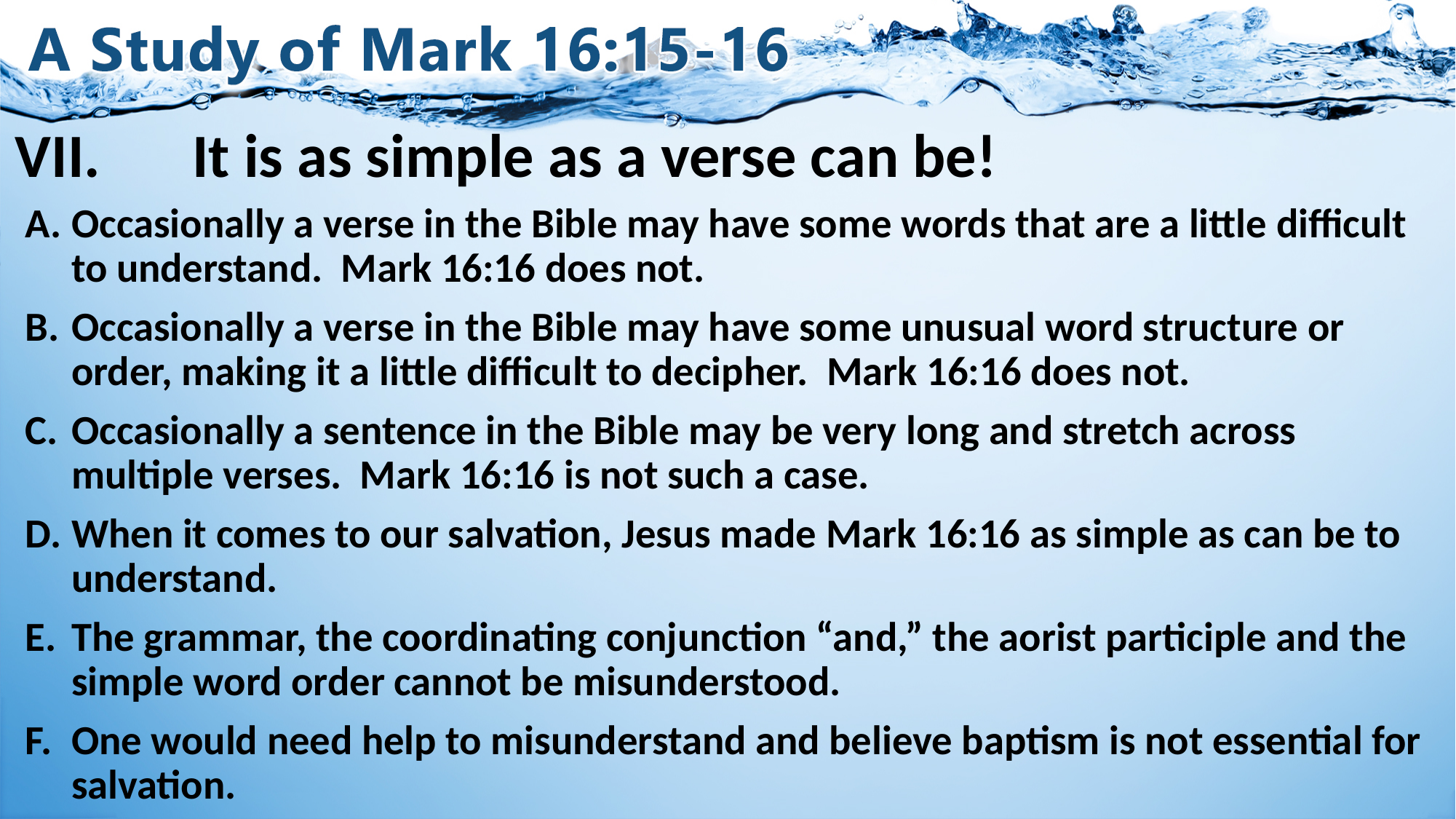

# VII.	It is as simple as a verse can be!
Occasionally a verse in the Bible may have some words that are a little difficult to understand.  Mark 16:16 does not.
Occasionally a verse in the Bible may have some unusual word structure or order, making it a little difficult to decipher.  Mark 16:16 does not.
Occasionally a sentence in the Bible may be very long and stretch across multiple verses.  Mark 16:16 is not such a case.
When it comes to our salvation, Jesus made Mark 16:16 as simple as can be to understand.
The grammar, the coordinating conjunction “and,” the aorist participle and the simple word order cannot be misunderstood.
One would need help to misunderstand and believe baptism is not essential for salvation.